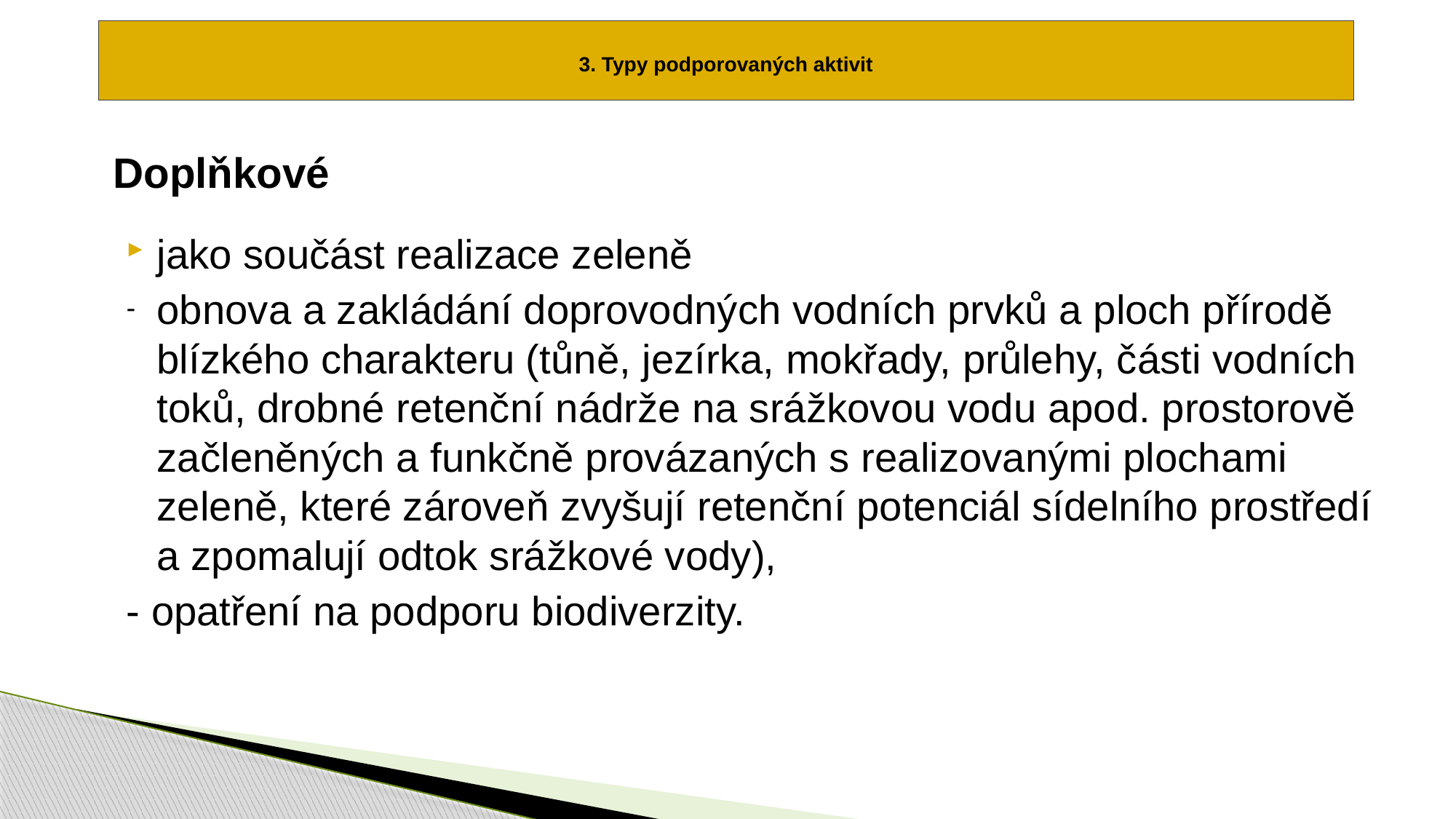

# 3. Typy podporovaných aktivit

Doplňkové
jako součást realizace zeleně
obnova a zakládání doprovodných vodních prvků a ploch přírodě blízkého charakteru (tůně, jezírka, mokřady, průlehy, části vodních toků, drobné retenční nádrže na srážkovou vodu apod. prostorově začleněných a funkčně provázaných s realizovanými plochami zeleně, které zároveň zvyšují retenční potenciál sídelního prostředí a zpomalují odtok srážkové vody),
- opatření na podporu biodiverzity.